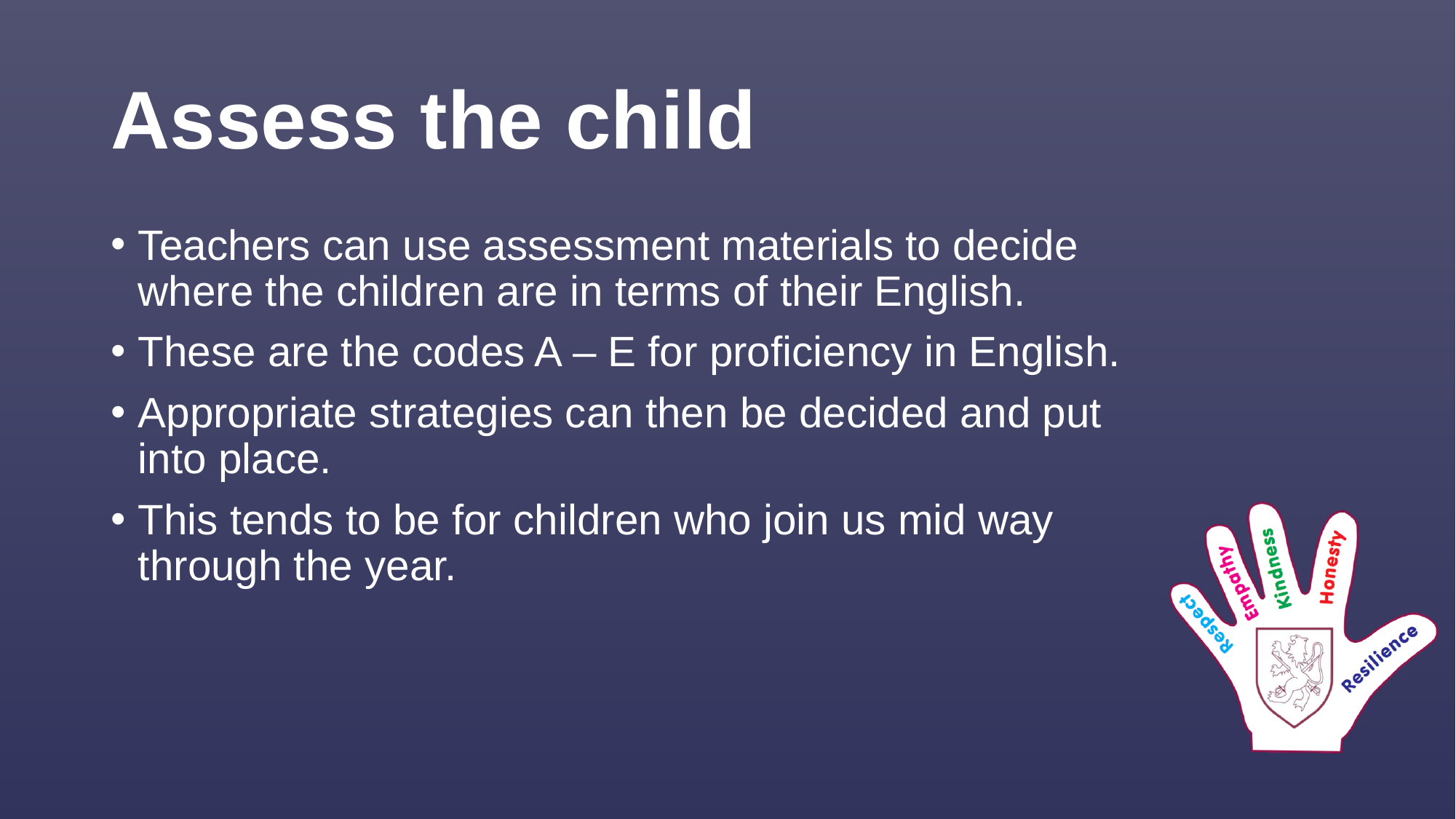

# Assess the child
Teachers can use assessment materials to decide where the children are in terms of their English.
These are the codes A – E for proficiency in English.
Appropriate strategies can then be decided and put into place.
This tends to be for children who join us mid way through the year.